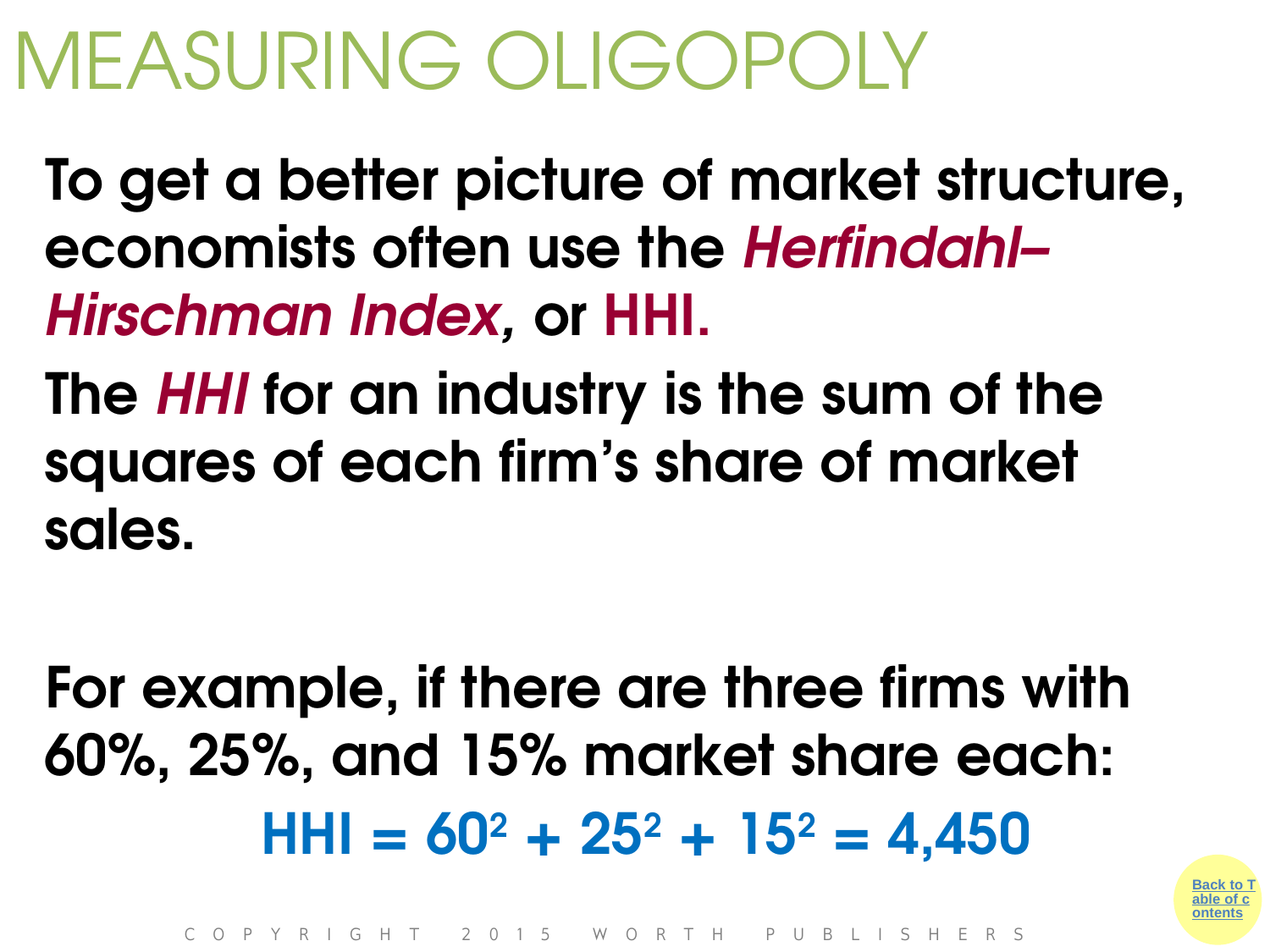

# MEASURING OLIGOPOLY
To get a better picture of market structure, economists often use the Herfindahl–Hirschman Index, or HHI.
The HHI for an industry is the sum of the squares of each firm’s share of market sales.

For example, if there are three firms with 60%, 25%, and 15% market share each:
HHI = 602 + 252 + 152 = 4,450

Copyright 2015 Worth Publishers